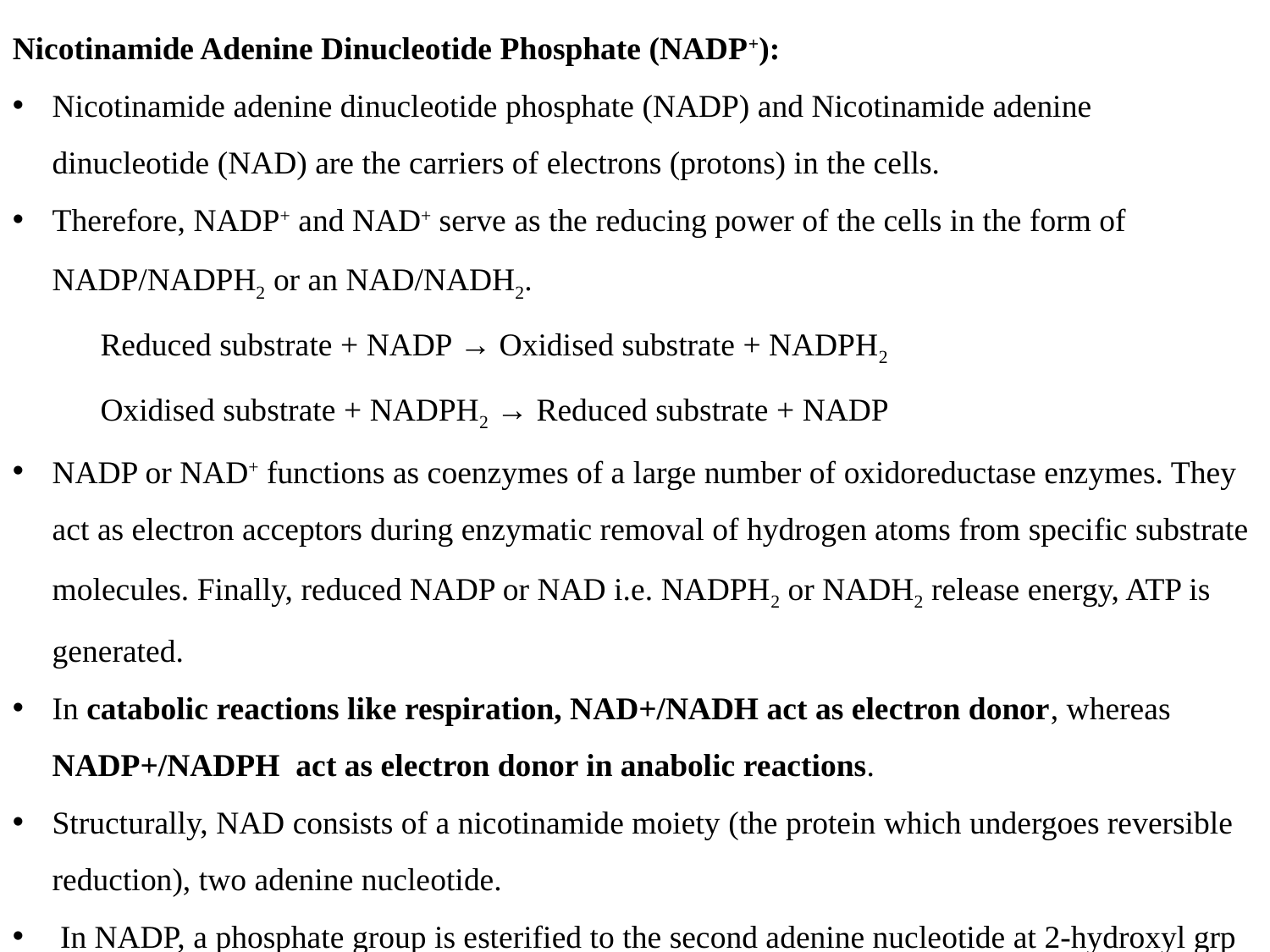

Nicotinamide Adenine Dinucleotide Phosphate (NADP+):
Nicotinamide adenine dinucleotide phosphate (NADP) and Nicotinamide adenine dinucleotide (NAD) are the carriers of electrons (protons) in the cells.
Therefore, NADP+ and NAD+ serve as the reducing power of the cells in the form of NADP/NADPH2 or an NAD/NADH2.
Reduced substrate + NADP → Oxidised substrate + NADPH2
Oxidised substrate + NADPH2 → Reduced substrate + NADP
NADP or NAD+ functions as coenzymes of a large number of oxidoreductase enzymes. They act as electron acceptors during enzymatic removal of hydrogen atoms from specific substrate molecules. Finally, reduced NADP or NAD i.e. NADPH2 or NADH2 release energy, ATP is generated.
In catabolic reactions like respiration, NAD+/NADH act as electron donor, whereas NADP+/NADPH  act as electron donor in anabolic reactions.
Structurally, NAD consists of a nicotinamide moiety (the protein which undergoes reversible reduction), two adenine nucleotide.
 In NADP, a phosphate group is esterified to the second adenine nucleotide at 2-hydroxyl grp